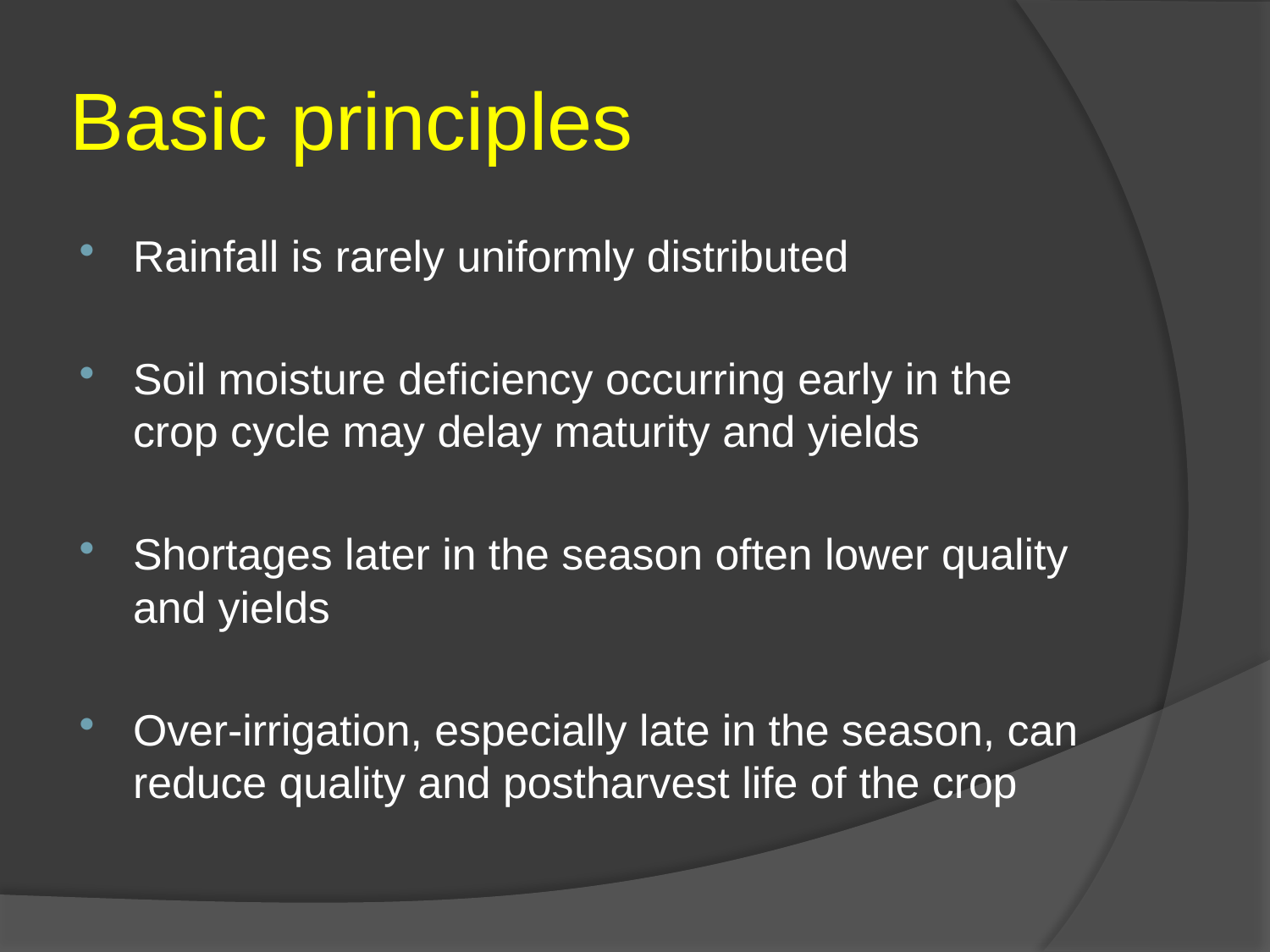

# Basic principles
Rainfall is rarely uniformly distributed

Soil moisture deficiency occurring early in the crop cycle may delay maturity and yields

Shortages later in the season often lower quality and yields

Over-irrigation, especially late in the season, can reduce quality and postharvest life of the crop